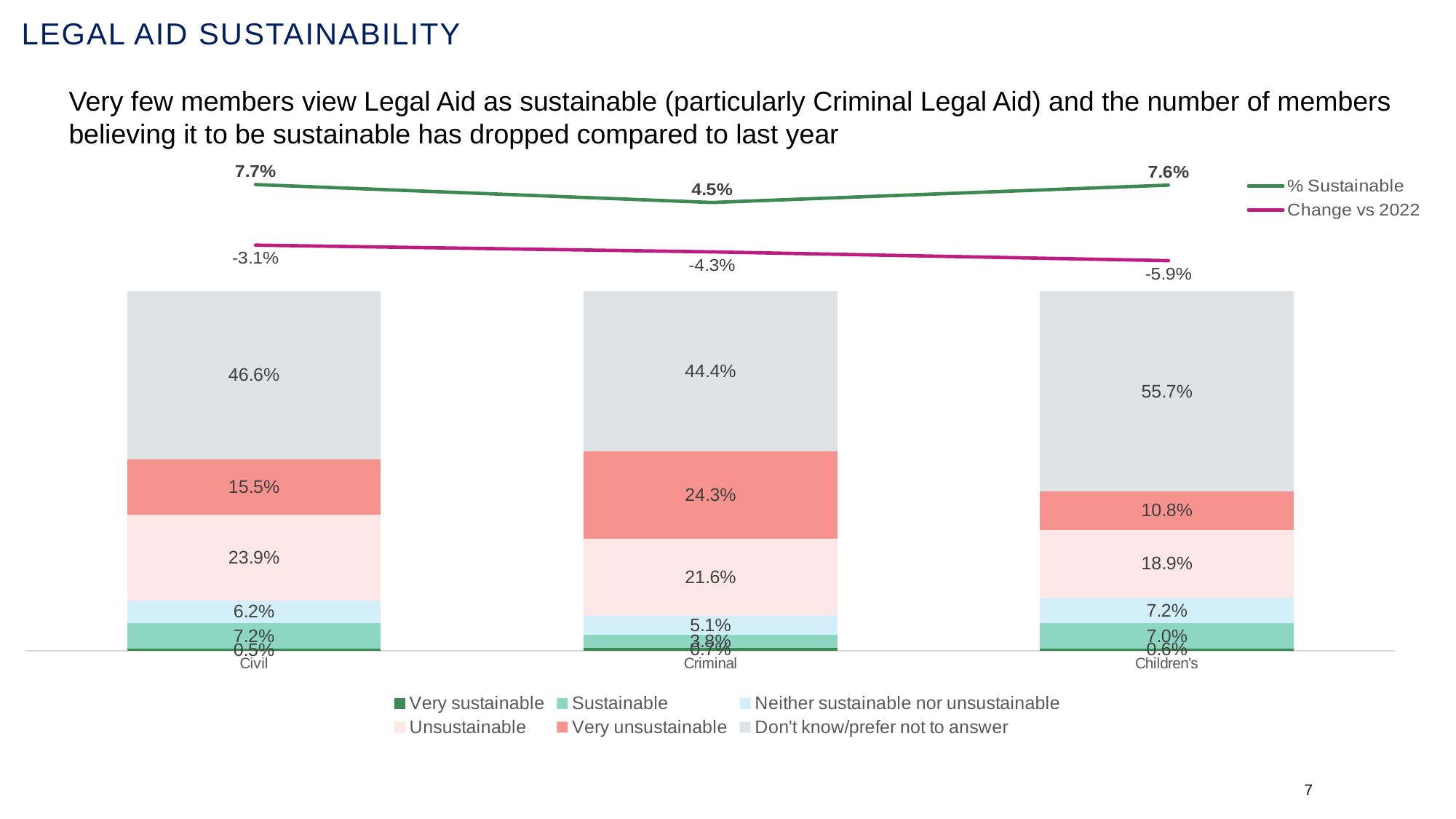

# Legal Aid Sustainability
Very few members view Legal Aid as sustainable (particularly Criminal Legal Aid) and the number of members believing it to be sustainable has dropped compared to last year

### Chart

| Category | % Sustainable | Change vs 2022 |
|---|---|---|
| Civil | 0.077 | -0.031144192256341782 |
| Criminal | 0.045 | -0.04311748998664887 |
| Children's | 0.07600000000000001 | -0.05884646194926568 |

### Chart

| Category | Very sustainable | Sustainable | Neither sustainable nor unsustainable | Unsustainable | Very unsustainable | Don't know/prefer not to answer |
|---|---|---|---|---|---|---|
| Civil | 0.005 | 0.072 | 0.062 | 0.239 | 0.155 | 0.466 |
| Criminal | 0.007 | 0.038 | 0.051 | 0.216 | 0.243 | 0.444 |
| Children's | 0.006 | 0.07 | 0.072 | 0.189 | 0.108 | 0.557 |
7